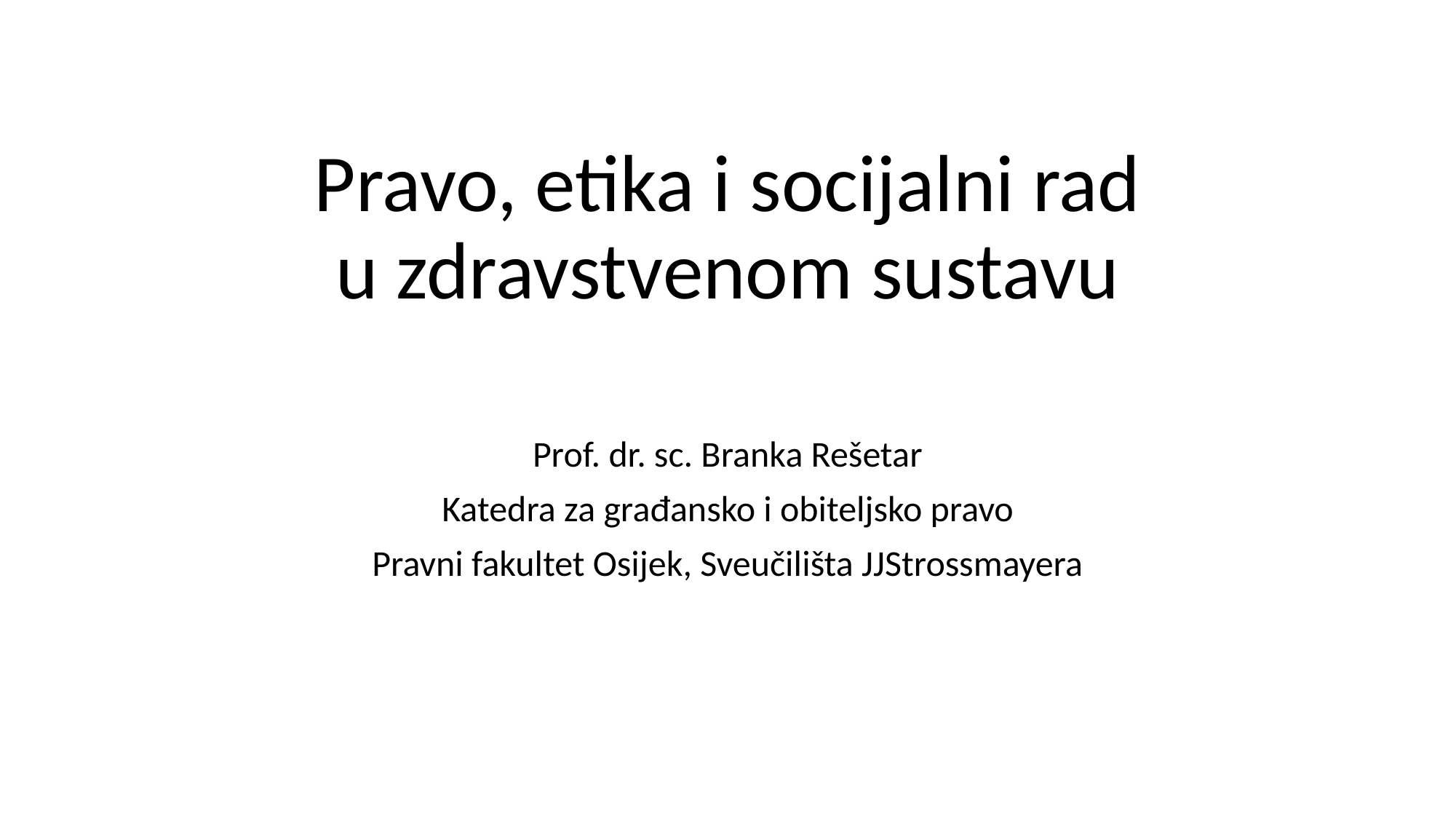

# Pravo, etika i socijalni rad u zdravstvenom sustavu
Prof. dr. sc. Branka Rešetar
Katedra za građansko i obiteljsko pravo
Pravni fakultet Osijek, Sveučilišta JJStrossmayera